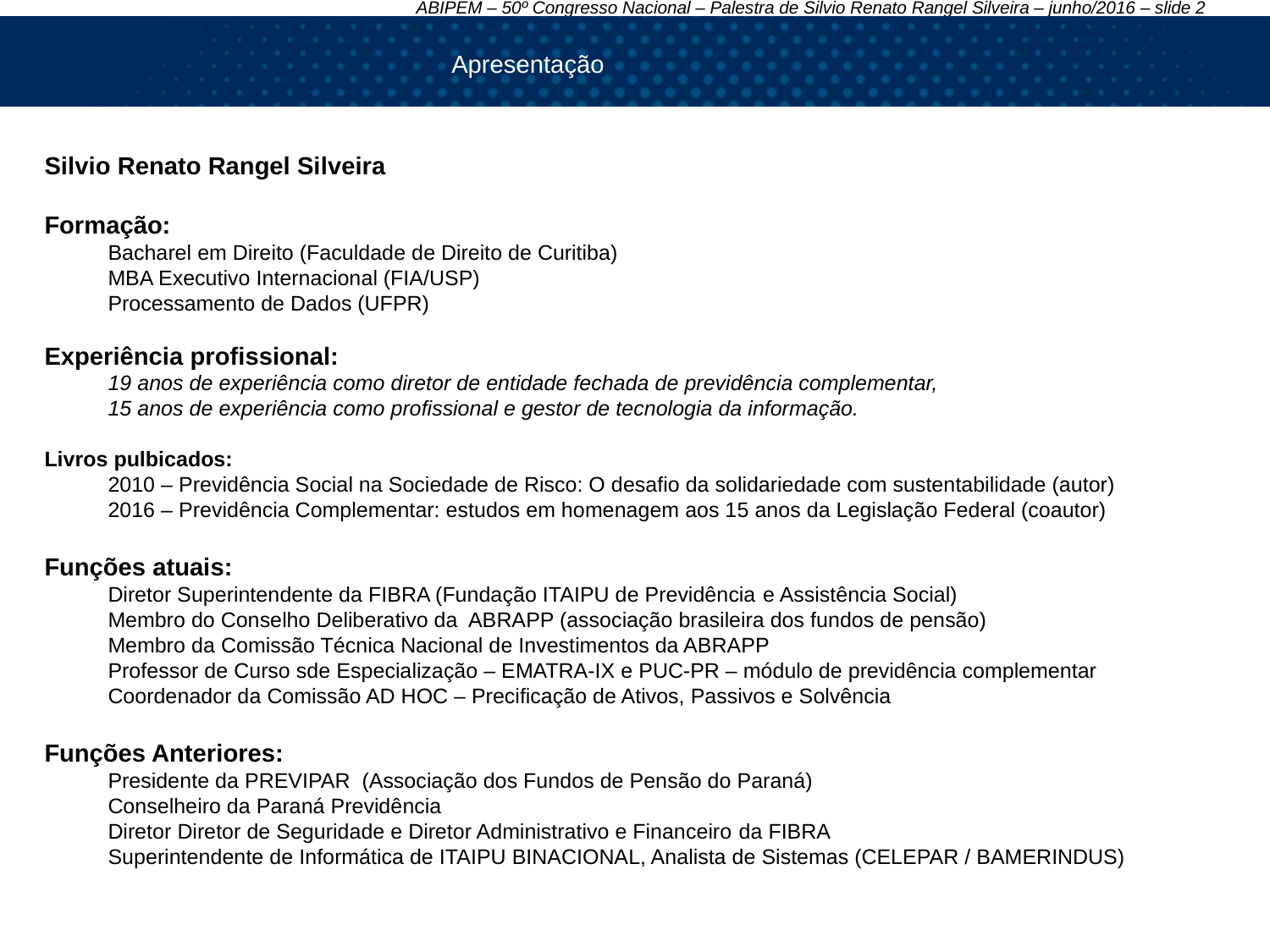

Apresentação

Silvio Renato Rangel Silveira

Formação:
Bacharel em Direito (Faculdade de Direito de Curitiba)
MBA Executivo Internacional (FIA/USP)
Processamento de Dados (UFPR)

Experiência profissional:
19 anos de experiência como diretor de entidade fechada de previdência complementar,
15 anos de experiência como profissional e gestor de tecnologia da informação.

Livros pulbicados:
	2010 – Previdência Social na Sociedade de Risco: O desafio da solidariedade com sustentabilidade (autor)
	2016 – Previdência Complementar: estudos em homenagem aos 15 anos da Legislação Federal (coautor)

Funções atuais:
Diretor Superintendente da FIBRA (Fundação ITAIPU de Previdência e Assistência Social)
Membro do Conselho Deliberativo da  ABRAPP (associação brasileira dos fundos de pensão)
Membro da Comissão Técnica Nacional de Investimentos da ABRAPP
Professor de Curso sde Especialização – EMATRA-IX e PUC-PR – módulo de previdência complementar
Coordenador da Comissão AD HOC – Precificação de Ativos, Passivos e Solvência

Funções Anteriores:
Presidente da PREVIPAR  (Associação dos Fundos de Pensão do Paraná)
Conselheiro da Paraná Previdência
Diretor Diretor de Seguridade e Diretor Administrativo e Financeiro da FIBRA
Superintendente de Informática de ITAIPU BINACIONAL, Analista de Sistemas (CELEPAR / BAMERINDUS)